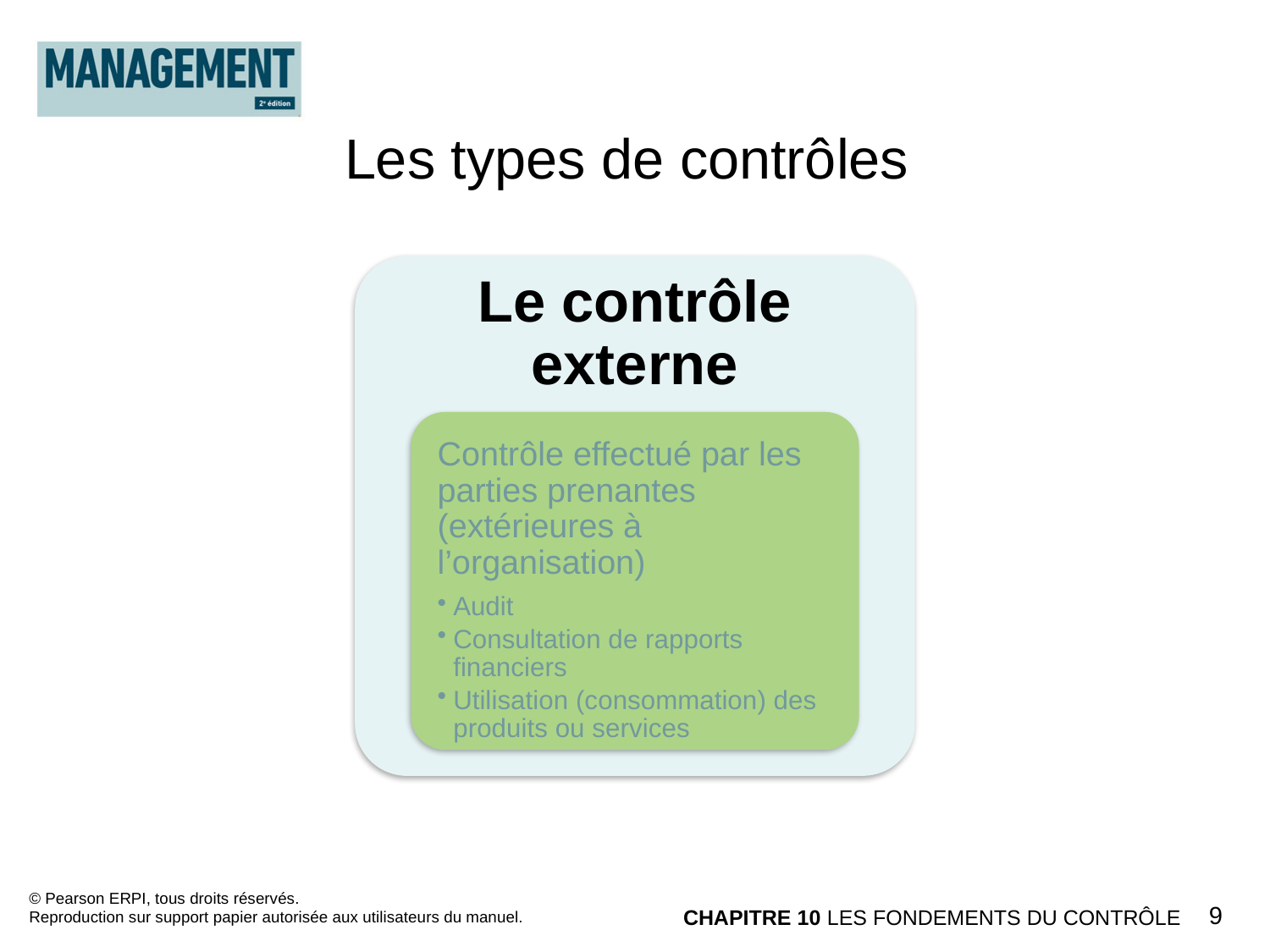

Les types de contrôles

Le contrôle externe
Contrôle effectué par les parties prenantes (extérieures à l’organisation)
Audit
Consultation de rapports financiers
Utilisation (consommation) des produits ou services
© Pearson ERPI, tous droits réservés.
Reproduction sur support papier autorisée aux utilisateurs du manuel.

9
CHAPITRE 10 LES FONDEMENTS DU CONTRÔLE